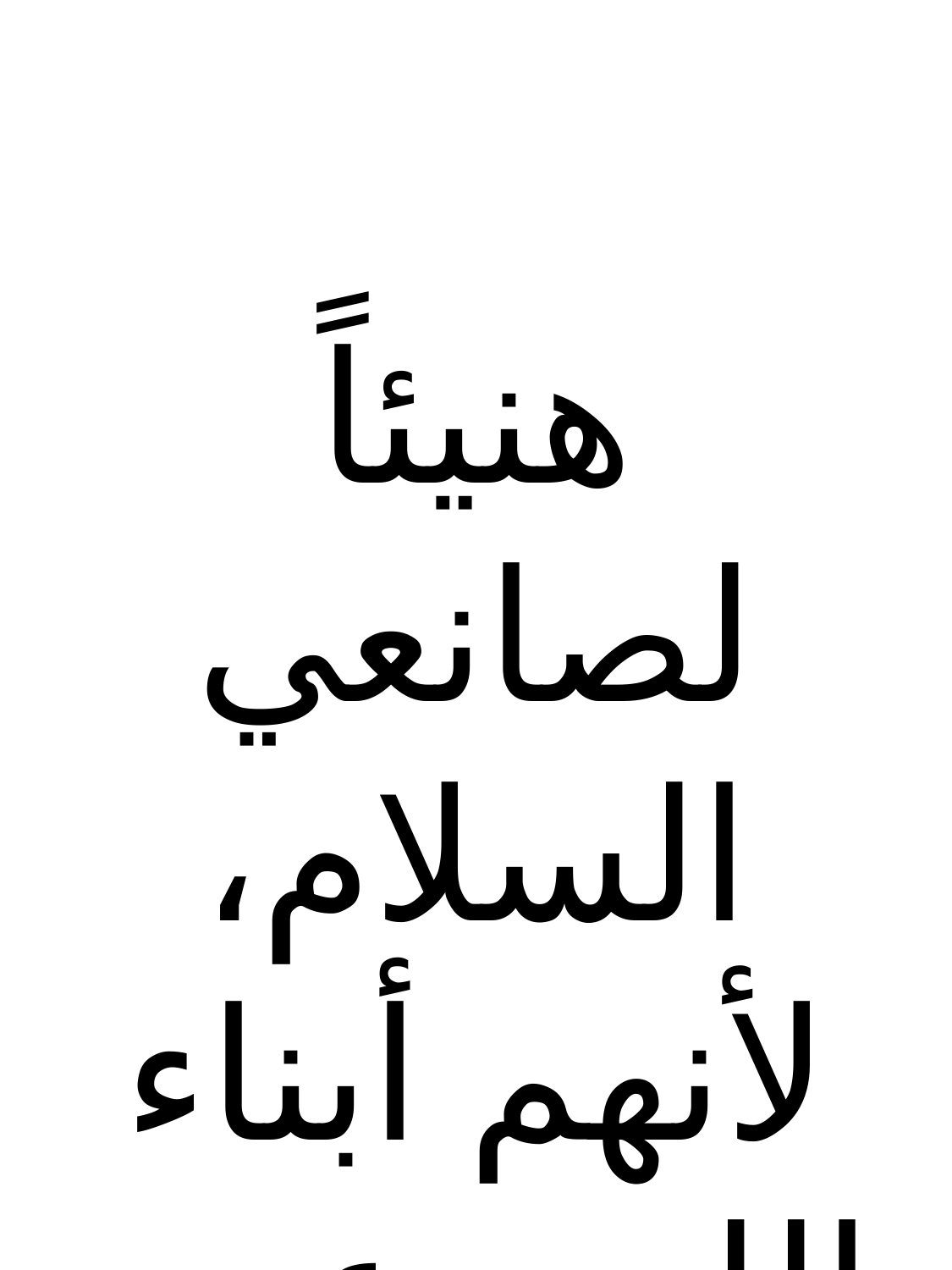

هنيئاً لصانعي السلام، لأنهم أبناء الله يدعون